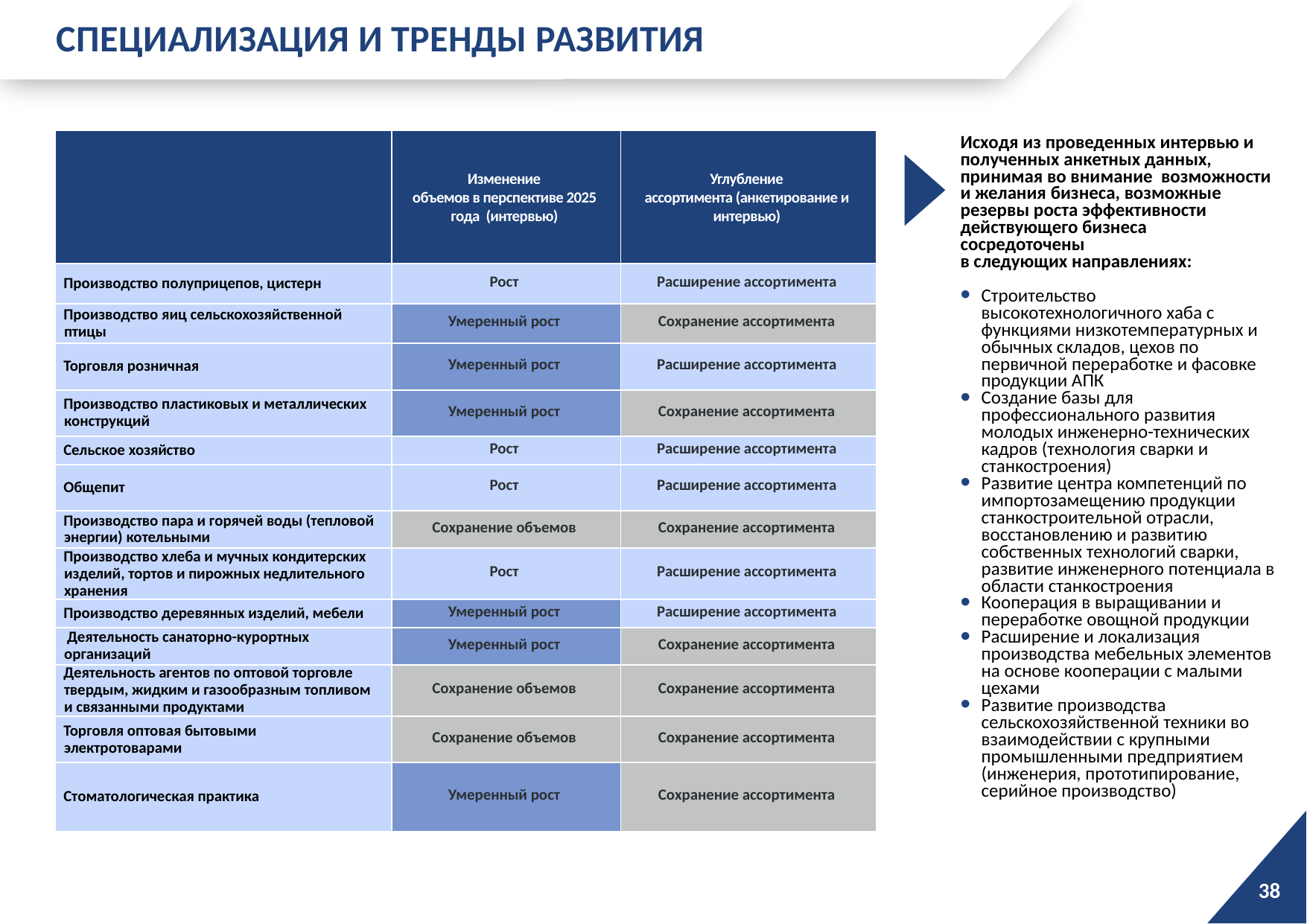

СПЕЦИАЛИЗАЦИЯ И ТРЕНДЫ РАЗВИТИЯ
Исходя из проведенных интервью и полученных анкетных данных, принимая во внимание  возможности
и желания бизнеса, возможные резервы роста эффективности действующего бизнеса сосредоточены
в следующих направлениях:

Строительство высокотехнологичного хаба с функциями низкотемпературных и обычных складов, цехов по первичной переработке и фасовке продукции АПК
Создание базы для профессионального развития молодых инженерно-технических кадров (технология сварки и станкостроения)
Развитие центра компетенций по импортозамещению продукции станкостроительной отрасли, восстановлению и развитию собственных технологий сварки, развитие инженерного потенциала в области станкостроения
Кооперация в выращивании и переработке овощной продукции
Расширение и локализация производства мебельных элементов на основе кооперации с малыми цехами
Развитие производства сельскохозяйственной техники во взаимодействии с крупными промышленными предприятием (инженерия, прототипирование, серийное производство)

|  | Изменение объемов в перспективе 2025 года (интервью) | Углубление ассортимента (анкетирование и интервью) |
| --- | --- | --- |
| Производство полуприцепов, цистерн | Рост | Расширение ассортимента |
| Производство яиц сельскохозяйственной птицы | Умеренный рост | Сохранение ассортимента |
| Торговля розничная | Умеренный рост | Расширение ассортимента |
| Производство пластиковых и металлических конструкций | Умеренный рост | Сохранение ассортимента |
| Сельское хозяйство | Рост | Расширение ассортимента |
| Общепит | Рост | Расширение ассортимента |
| Производство пара и горячей воды (тепловой энергии) котельными | Сохранение объемов | Сохранение ассортимента |
| Производство хлеба и мучных кондитерских изделий, тортов и пирожных недлительного хранения | Рост | Расширение ассортимента |
| Производство деревянных изделий, мебели | Умеренный рост | Расширение ассортимента |
| Деятельность санаторно-курортных организаций | Умеренный рост | Сохранение ассортимента |
| Деятельность агентов по оптовой торговле твердым, жидким и газообразным топливом и связанными продуктами | Сохранение объемов | Сохранение ассортимента |
| Торговля оптовая бытовыми электротоварами | Сохранение объемов | Сохранение ассортимента |
| Стоматологическая практика | Умеренный рост | Сохранение ассортимента |

38